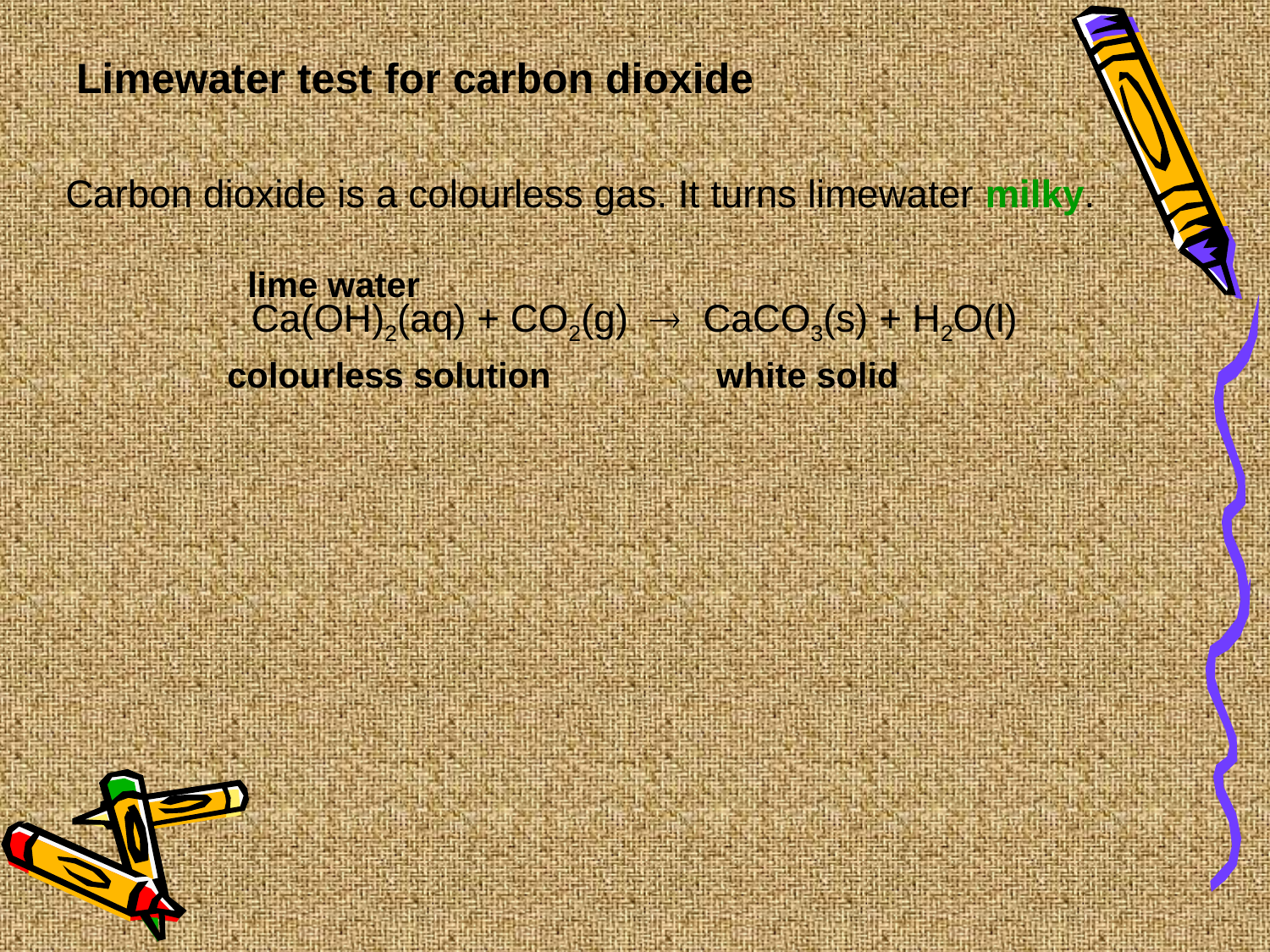

Limewater test for carbon dioxide
Carbon dioxide is a colourless gas. It turns limewater milky.
lime water
Ca(OH)2(aq) + CO2(g)  →  CaCO3(s) + H2O(l)
 colourless solution                 white solid